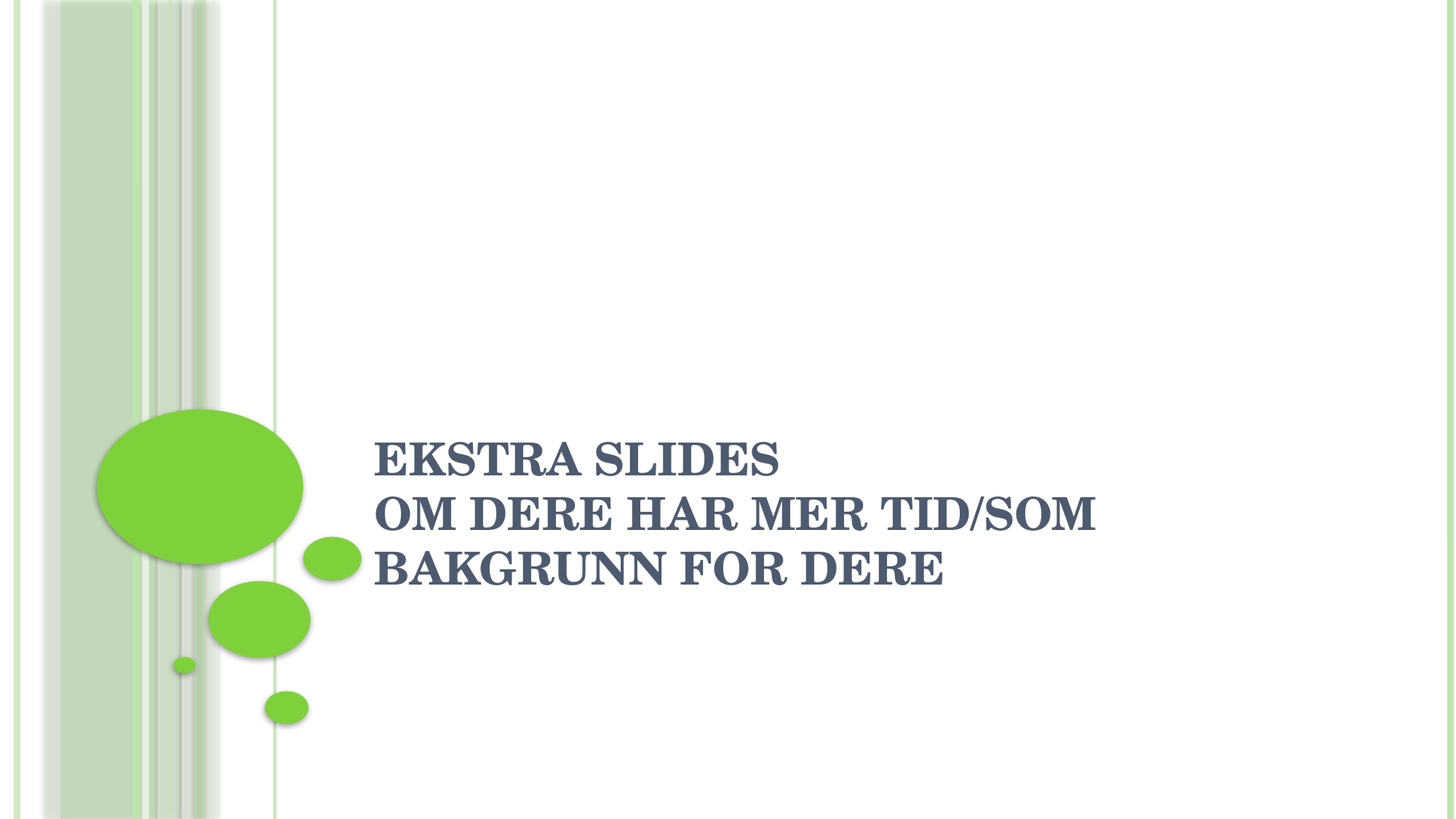

# EKSTRA slides om dere har mer tid/som bakgrunn for dere